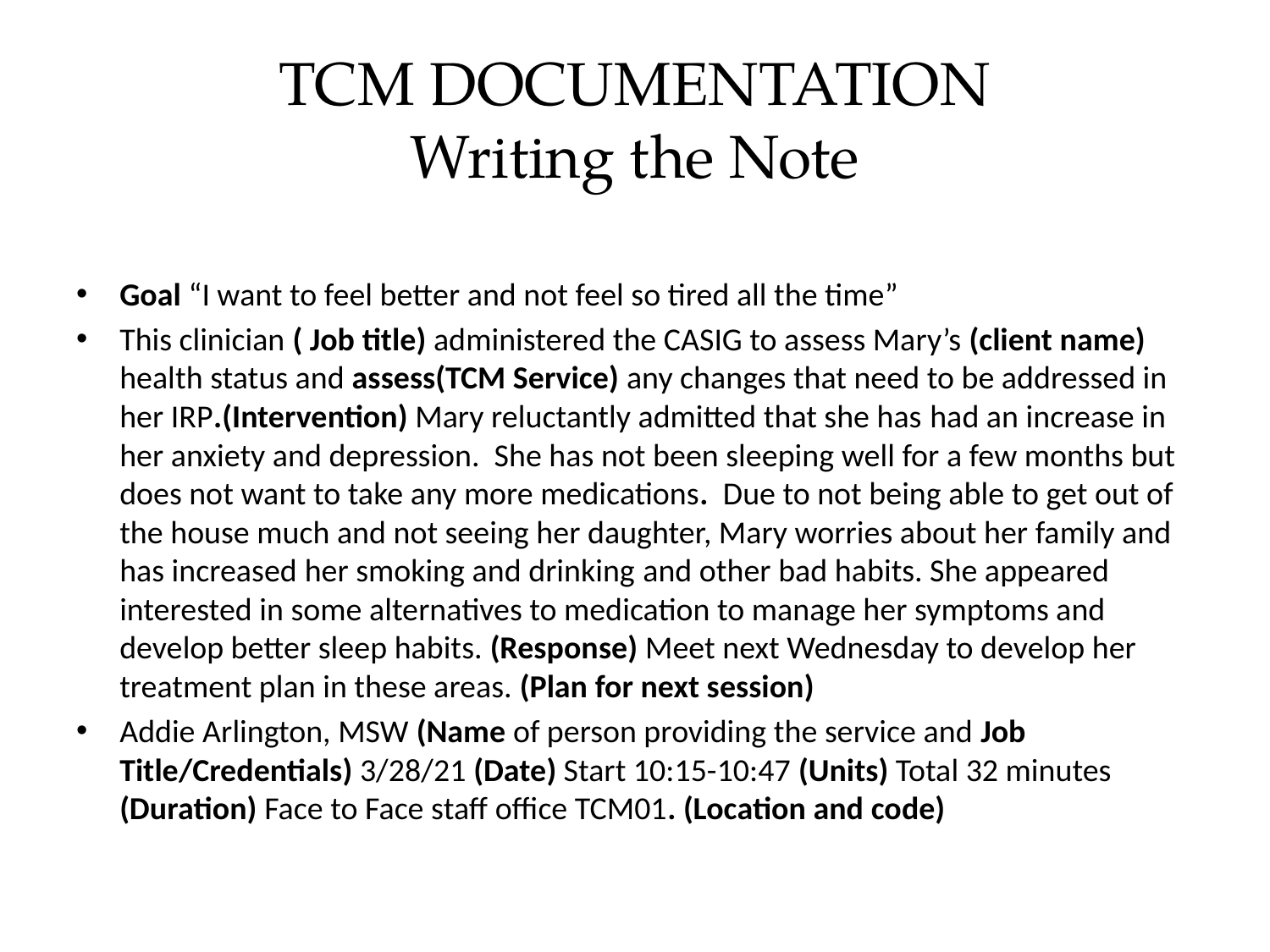

# TCM DOCUMENTATION Writing the Note

Goal “I want to feel better and not feel so tired all the time”
This clinician ( Job title) administered the CASIG to assess Mary’s (client name) health status and assess(TCM Service) any changes that need to be addressed in her IRP.(Intervention) Mary reluctantly admitted that she has had an increase in her anxiety and depression.  She has not been sleeping well for a few months but does not want to take any more medications.  Due to not being able to get out of the house much and not seeing her daughter, Mary worries about her family and has increased her smoking and drinking and other bad habits. She appeared interested in some alternatives to medication to manage her symptoms and develop better sleep habits. (Response) Meet next Wednesday to develop her treatment plan in these areas. (Plan for next session)
Addie Arlington, MSW (Name of person providing the service and Job Title/Credentials) 3/28/21 (Date) Start 10:15-10:47 (Units) Total 32 minutes (Duration) Face to Face staff office TCM01. (Location and code)